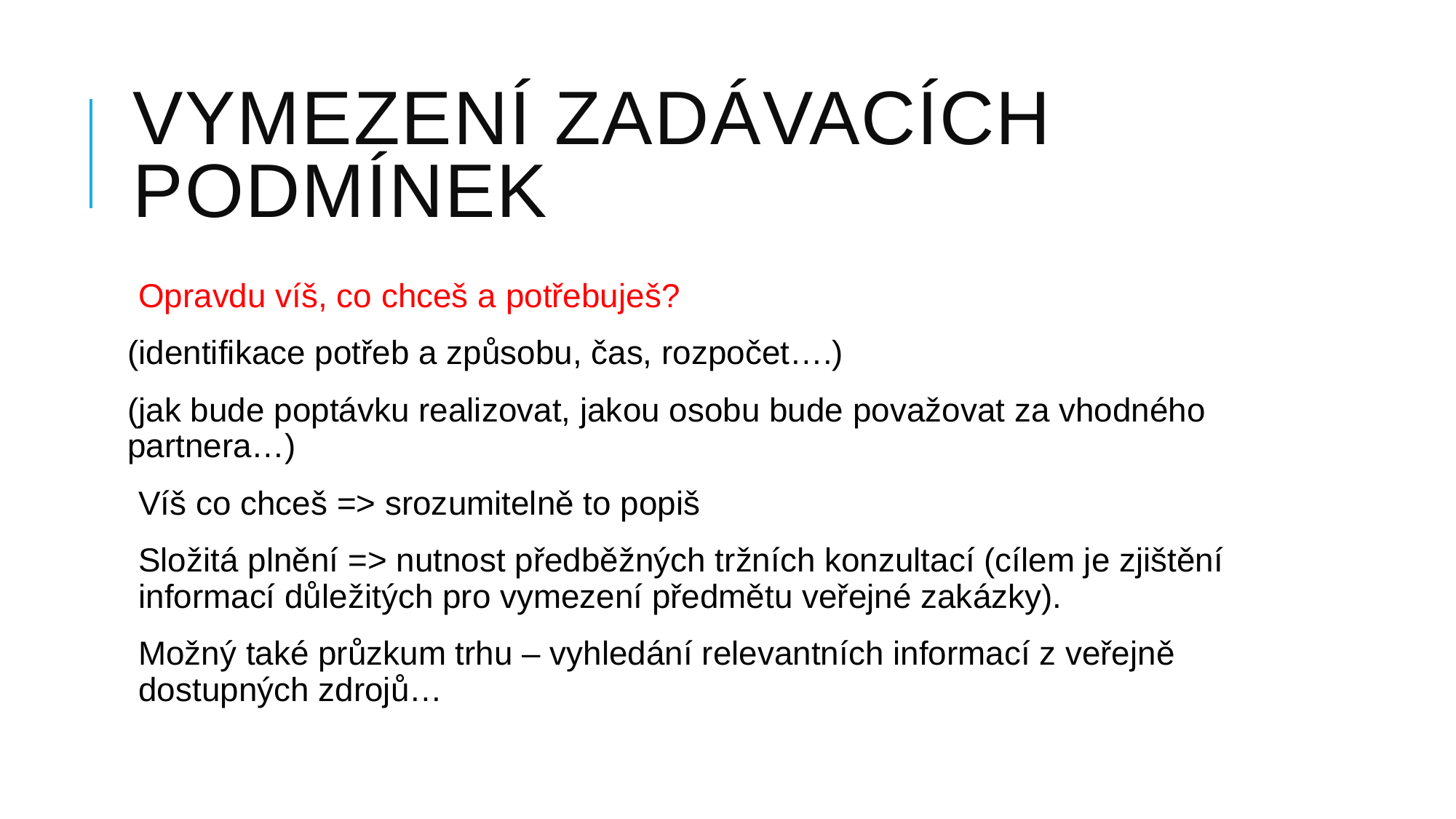

# Vymezení zadávacích podmínek
Opravdu víš, co chceš a potřebuješ?
(identifikace potřeb a způsobu, čas, rozpočet….)
(jak bude poptávku realizovat, jakou osobu bude považovat za vhodného partnera…)
Víš co chceš => srozumitelně to popiš
Složitá plnění => nutnost předběžných tržních konzultací (cílem je zjištění informací důležitých pro vymezení předmětu veřejné zakázky).
Možný také průzkum trhu – vyhledání relevantních informací z veřejně dostupných zdrojů…